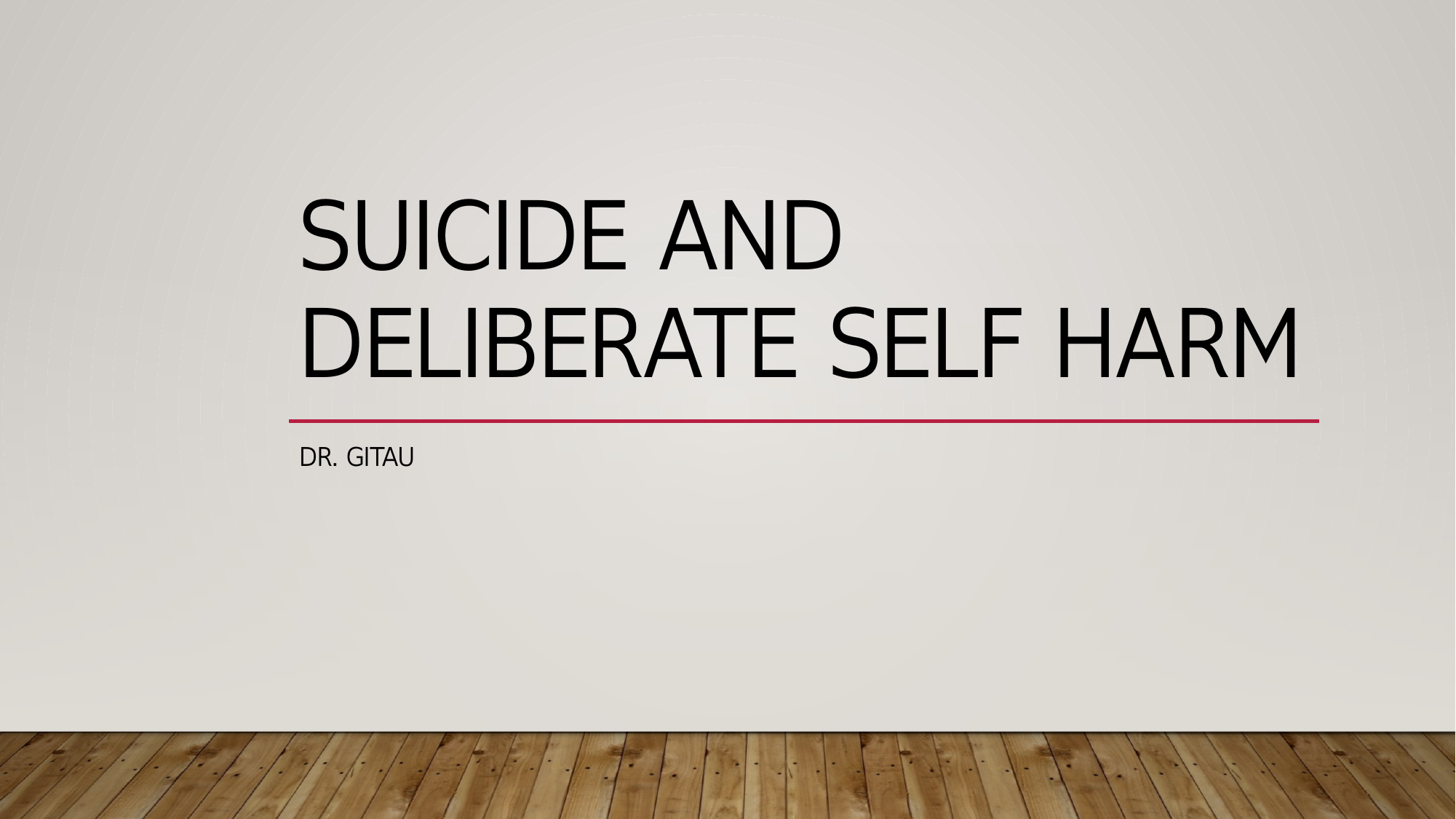

# Suicide and deliberate self harm
Dr. Gitau